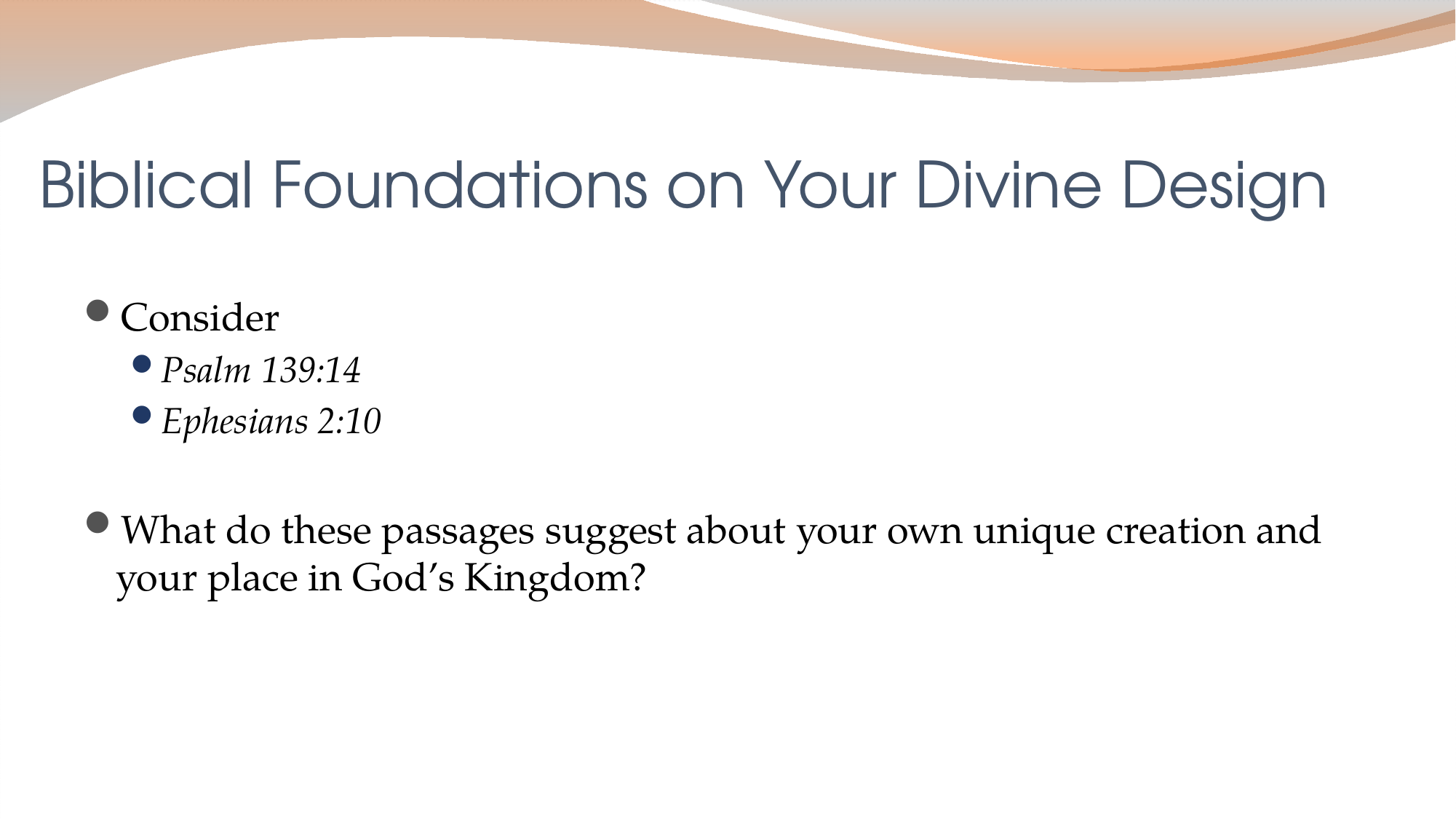

# Biblical Foundations on Your Divine Design

Consider
Psalm 139:14
Ephesians 2:10

What do these passages suggest about your own unique creation and your place in God’s Kingdom?